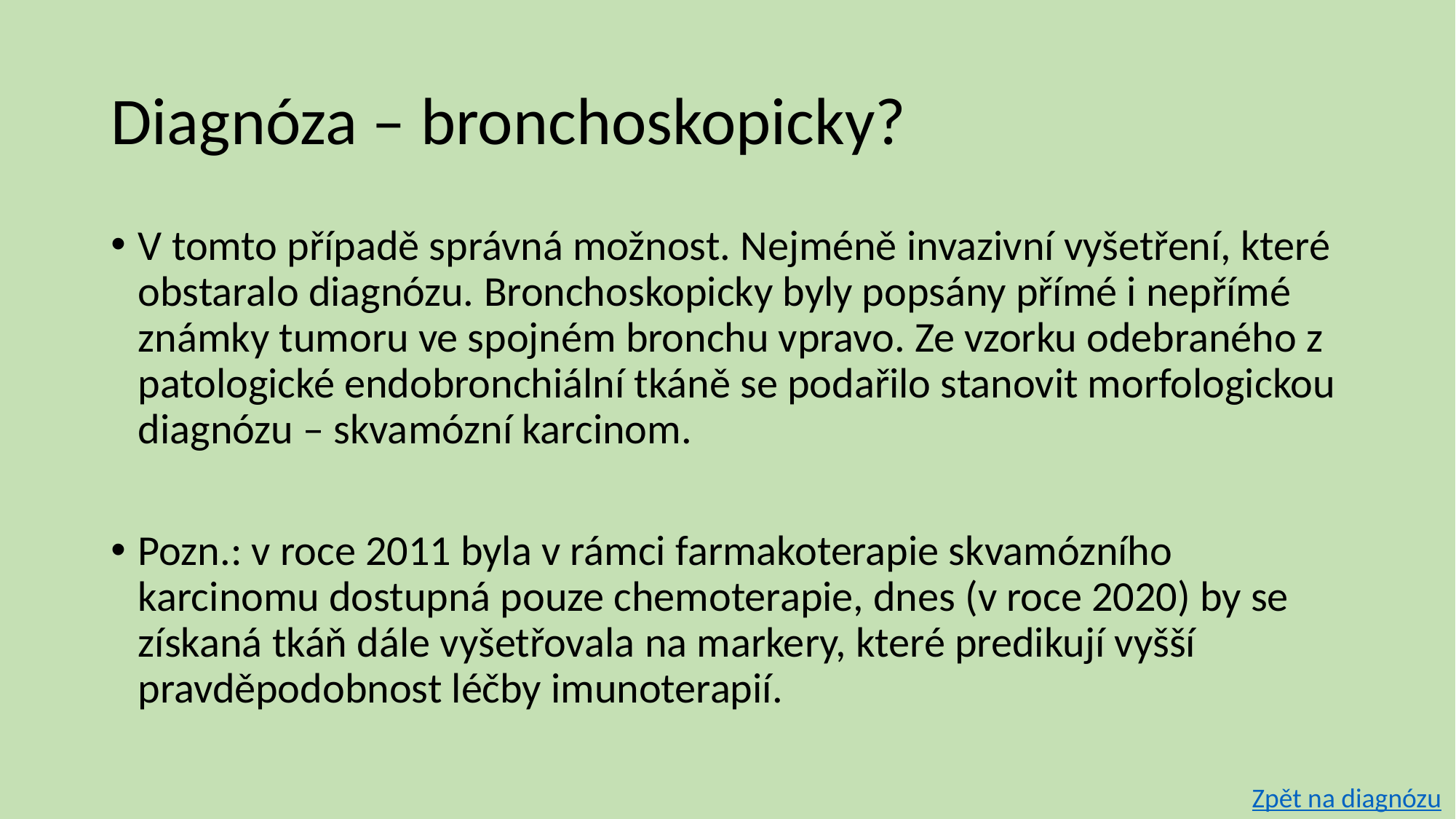

# Diagnóza – bronchoskopicky?
V tomto případě správná možnost. Nejméně invazivní vyšetření, které obstaralo diagnózu. Bronchoskopicky byly popsány přímé i nepřímé známky tumoru ve spojném bronchu vpravo. Ze vzorku odebraného z patologické endobronchiální tkáně se podařilo stanovit morfologickou diagnózu – skvamózní karcinom.

Pozn.: v roce 2011 byla v rámci farmakoterapie skvamózního karcinomu dostupná pouze chemoterapie, dnes (v roce 2020) by se získaná tkáň dále vyšetřovala na markery, které predikují vyšší pravděpodobnost léčby imunoterapií.
Zpět na diagnózu